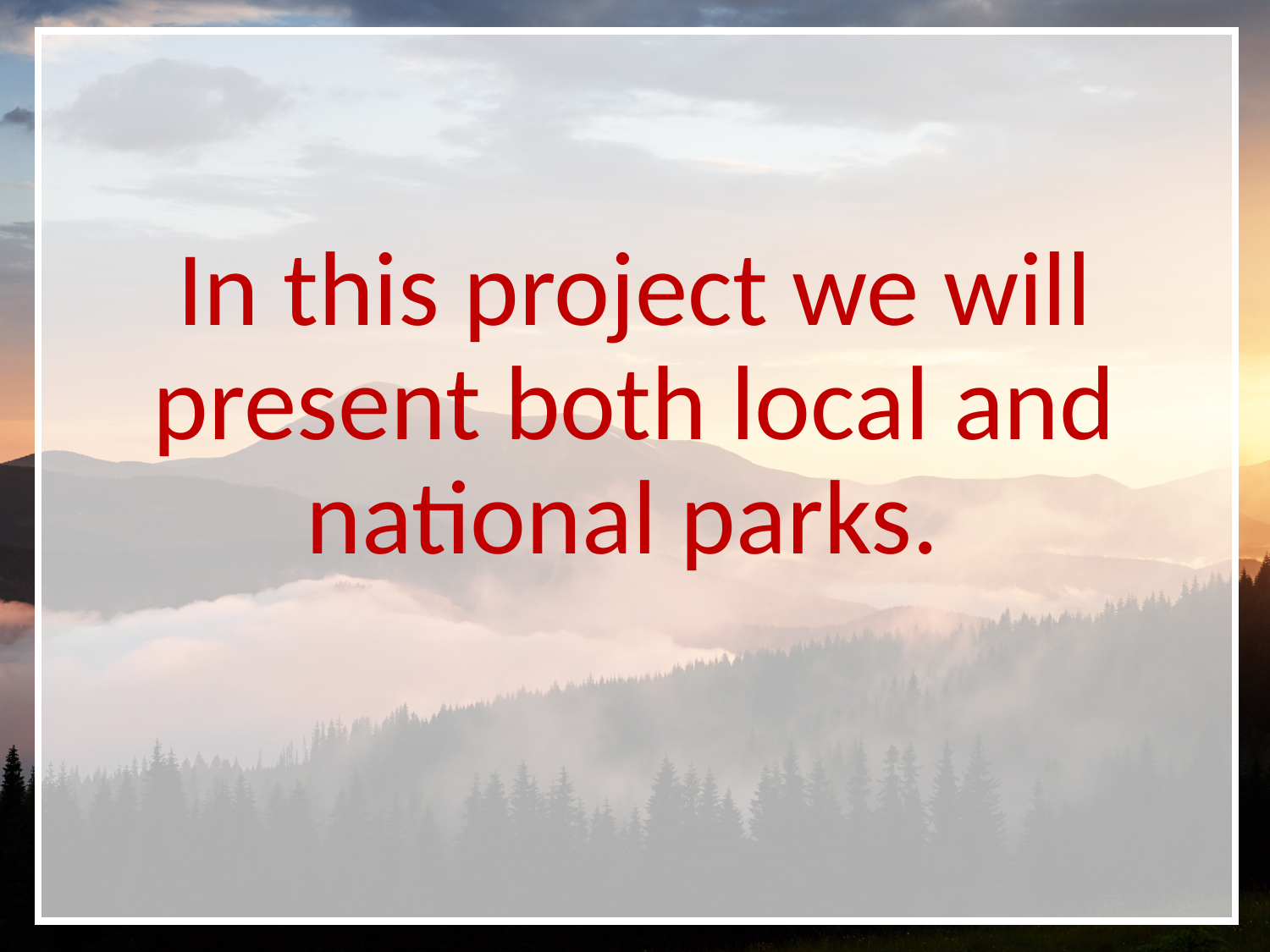

# In this project we will present both local and national parks.